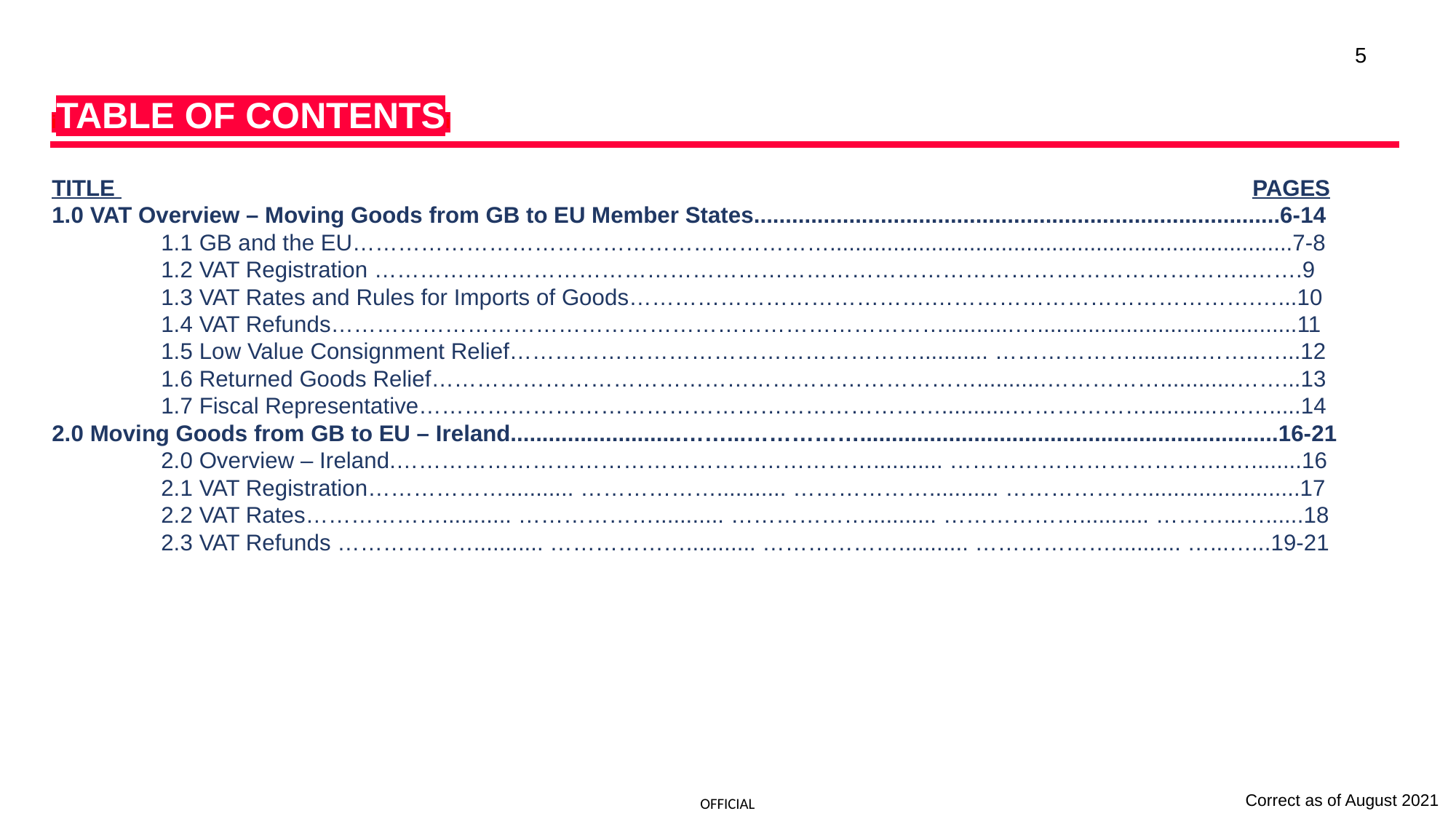

TAKE ACTION
5
iTABLE OF CONTENTSi
TITLE 										      	PAGES
1.0 VAT Overview – Moving Goods from GB to EU Member States...................................................................................6-14
	1.1 GB and the EU……………………………………………………….........................................................................7-8
	1.2 VAT Registration ……………………………………………………………………………………………………..…….9
	1.3 VAT Rates and Rules for Imports of Goods………………………………….…………………………………….…...10
	1.4 VAT Refunds………………………………………………………………………...........….........................................11
	1.5 Low Value Consignment Relief………………………………………………........... ………………...........……..…...12
	1.6 Returned Goods Relief………………………………………………………………...........……………............……...13
	1.7 Fiscal Representative……………………………………………………………...........………………...........….….....14
2.0 Moving Goods from GB to EU – Ireland...........................……...……………..................................................................16-21
	2.0 Overview – Ireland.………………………………………………………........... ……………………………….…........16
	2.1 VAT Registration………………........... ………………........... ………………........... ……………….........................17
	2.2 VAT Rates………………........... ………………........... ………………........... ………………........... ………...…......18
	2.3 VAT Refunds ………………........... ………………........... ………………........... ………………........... …...…...19-21

Correct as of August 2021